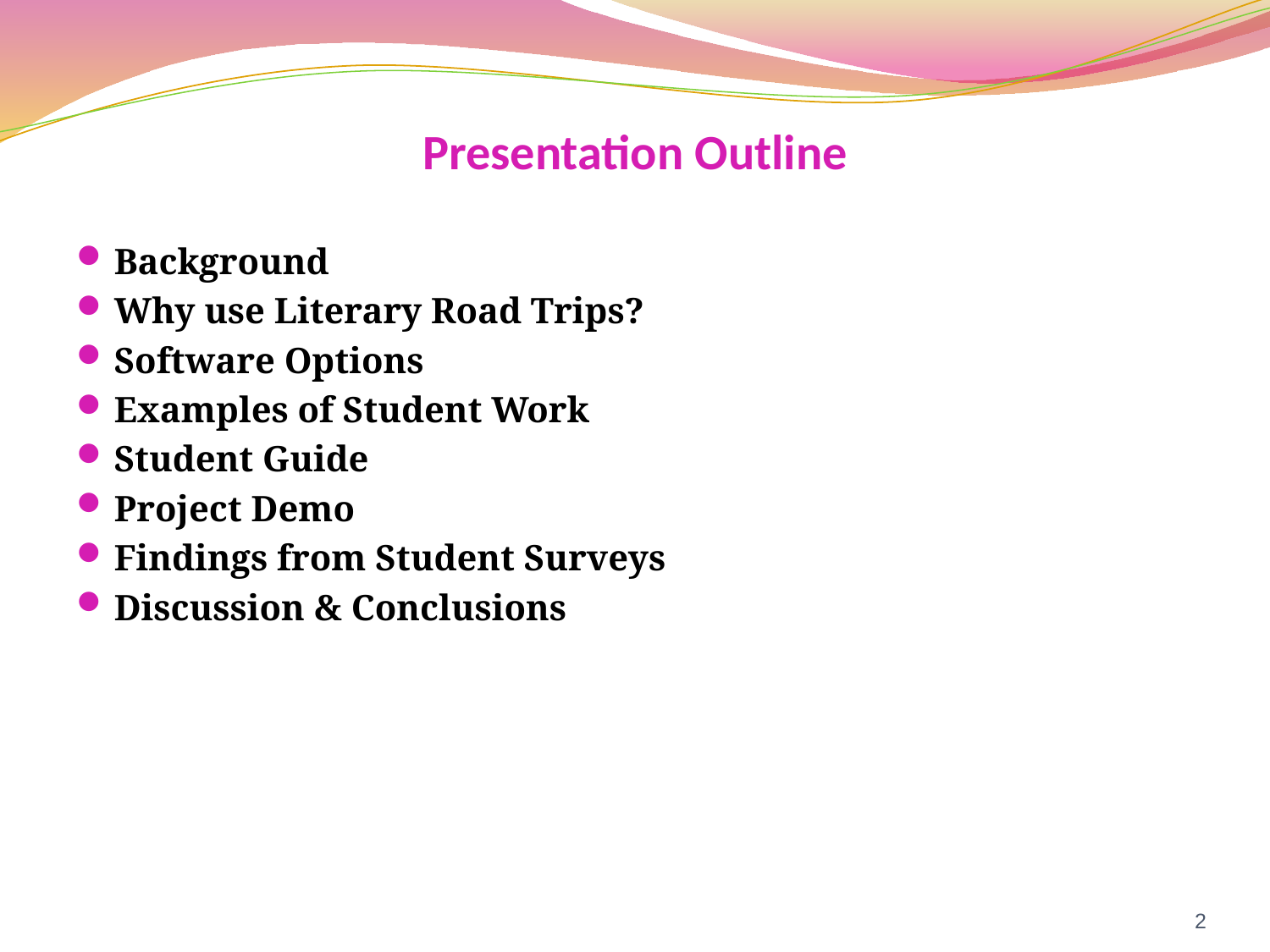

# Presentation Outline
Background
Why use Literary Road Trips?
Software Options
Examples of Student Work
Student Guide
Project Demo
Findings from Student Surveys
Discussion & Conclusions

2